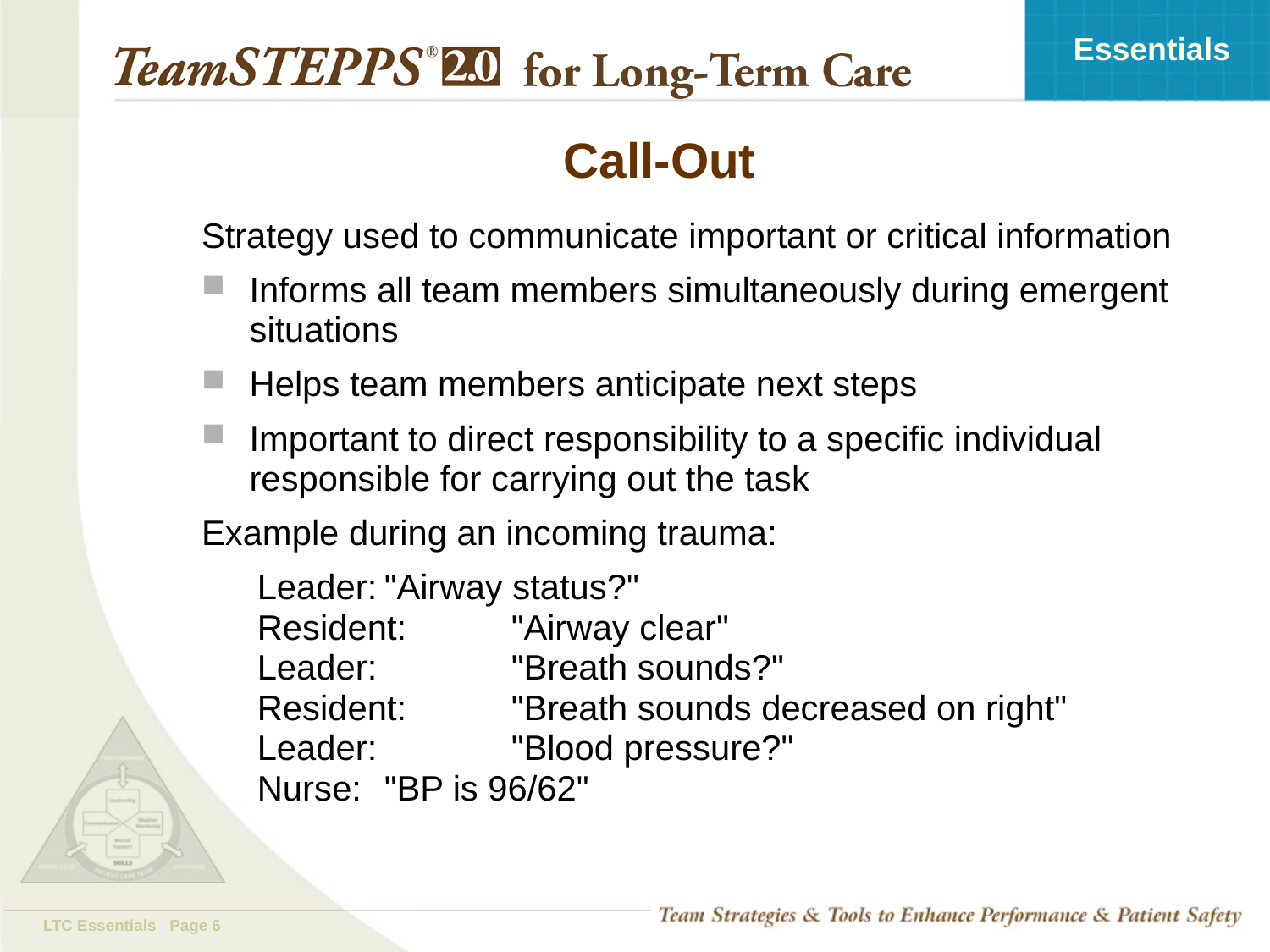

# Call-Out
Strategy used to communicate important or critical information
Informs all team members simultaneously during emergent situations
Helps team members anticipate next steps
Important to direct responsibility to a specific individual responsible for carrying out the task
Example during an incoming trauma:
Leader:	"Airway status?"
Resident:	"Airway clear"
Leader: 	"Breath sounds?"
Resident:	"Breath sounds decreased on right"
Leader: 	"Blood pressure?"
Nurse: 	"BP is 96/62"